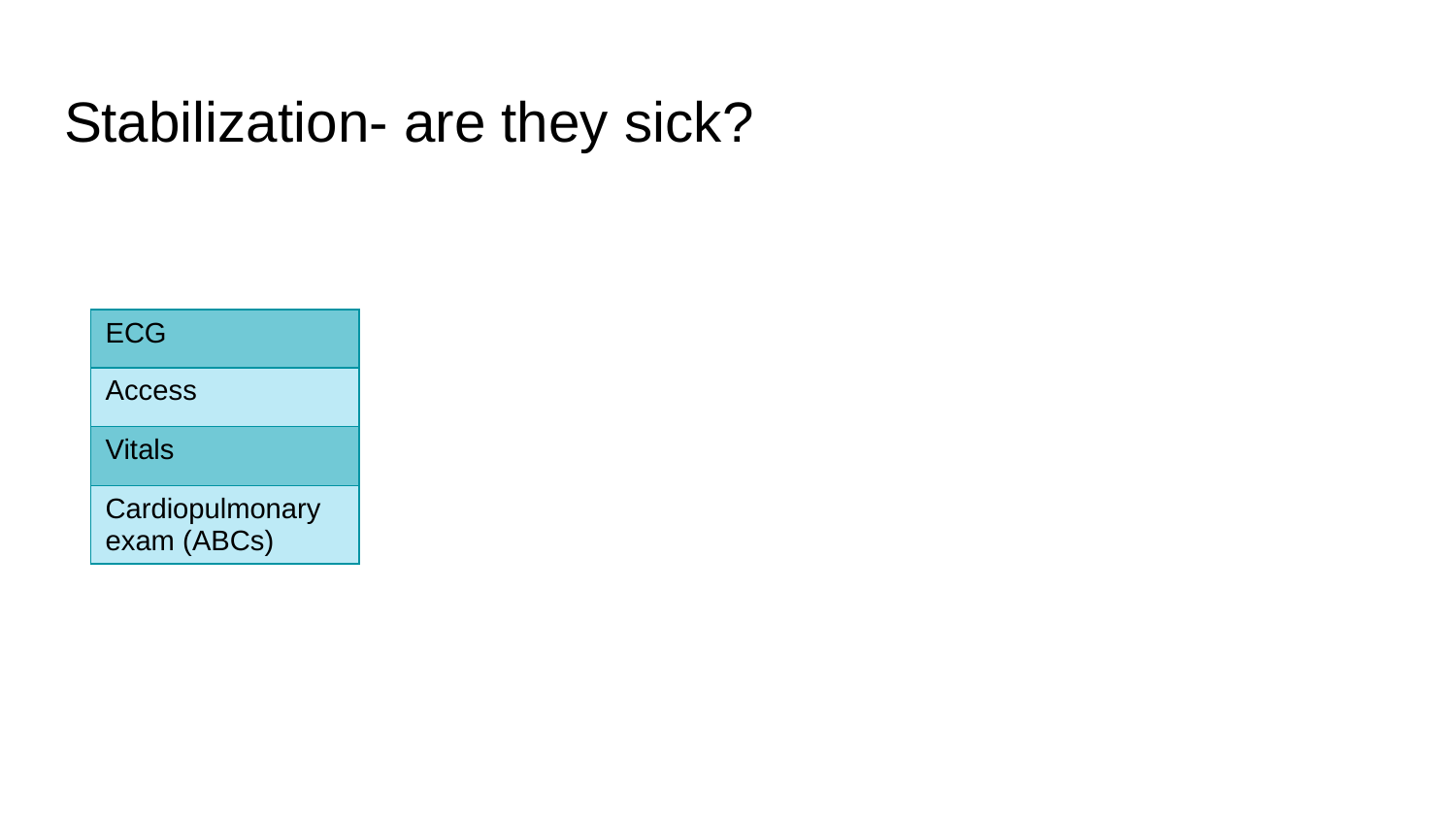

# Stabilization- are they sick?
| ECG |
| --- |
| Access |
| Vitals |
| Cardiopulmonary exam (ABCs) |